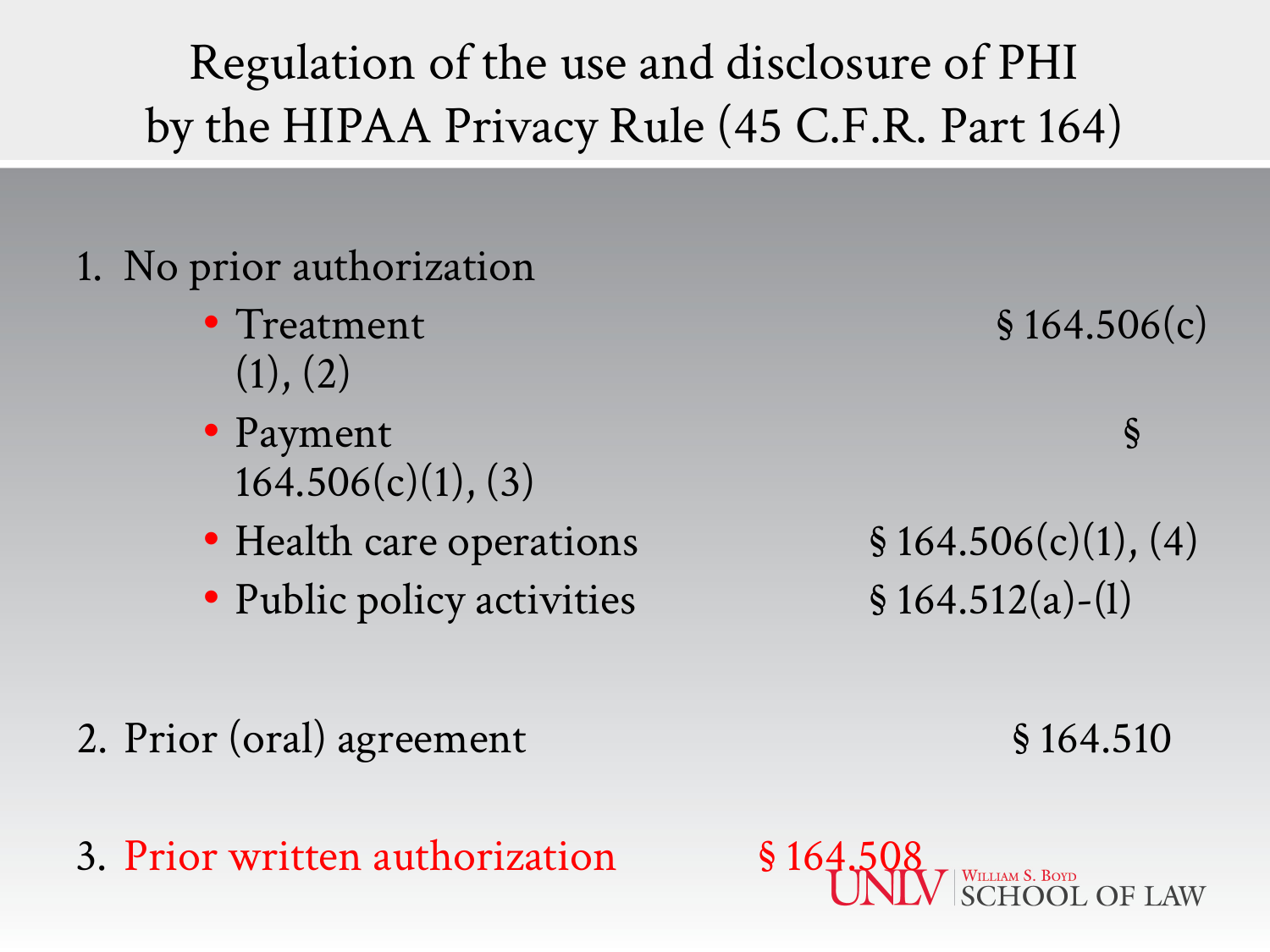

# Regulation of the use and disclosure of PHI by the HIPAA Privacy Rule (45 C.F.R. Part 164)
1.	No prior authorization
Treatment 					§ 164.506(c)(1), (2)
Payment						§ 164.506(c)(1), (3)
Health care operations		§ 164.506(c)(1), (4)
Public policy activities		§ 164.512(a)-(l)

2.	Prior (oral) agreement				§ 164.510

3.	Prior written authorization		§ 164.508